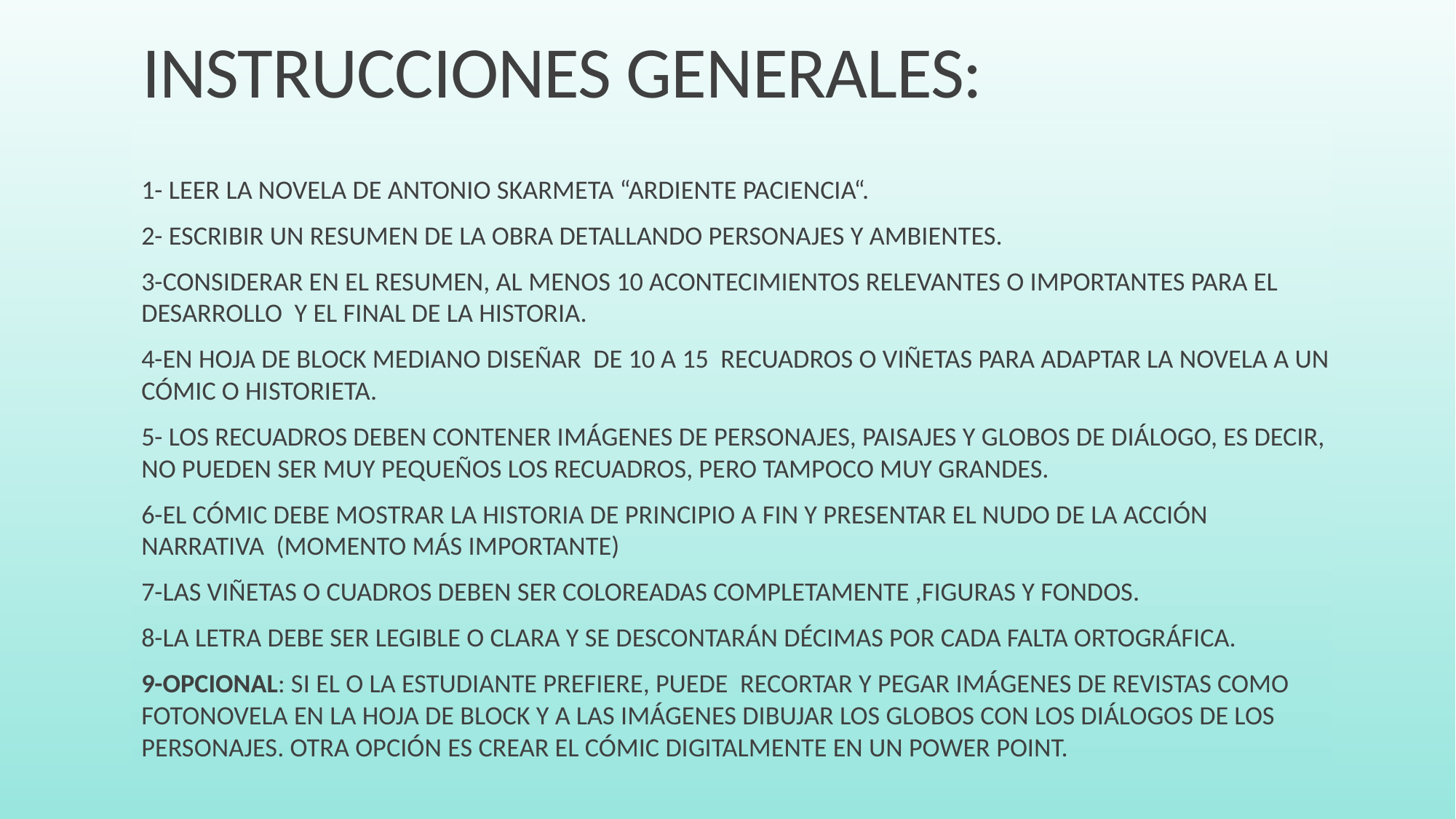

# INSTRUCCIONES GENERALES:

1- LEER LA NOVELA DE ANTONIO SKARMETA “ARDIENTE PACIENCIA“.
2- ESCRIBIR UN RESUMEN DE LA OBRA DETALLANDO PERSONAJES Y AMBIENTES.
3-CONSIDERAR EN EL RESUMEN, AL MENOS 10 ACONTECIMIENTOS RELEVANTES O IMPORTANTES PARA EL DESARROLLO  Y EL FINAL DE LA HISTORIA.
4-EN HOJA DE BLOCK MEDIANO DISEÑAR  DE 10 A 15  RECUADROS O VIÑETAS PARA ADAPTAR LA NOVELA A UN CÓMIC O HISTORIETA.
5- LOS RECUADROS DEBEN CONTENER IMÁGENES DE PERSONAJES, PAISAJES Y GLOBOS DE DIÁLOGO, ES DECIR, NO PUEDEN SER MUY PEQUEÑOS LOS RECUADROS, PERO TAMPOCO MUY GRANDES.
6-EL CÓMIC DEBE MOSTRAR LA HISTORIA DE PRINCIPIO A FIN Y PRESENTAR EL NUDO DE LA ACCIÓN NARRATIVA  (MOMENTO MÁS IMPORTANTE)
7-LAS VIÑETAS O CUADROS DEBEN SER COLOREADAS COMPLETAMENTE ,FIGURAS Y FONDOS.
8-LA LETRA DEBE SER LEGIBLE O CLARA Y SE DESCONTARÁN DÉCIMAS POR CADA FALTA ORTOGRÁFICA.
9-OPCIONAL: SI EL O LA ESTUDIANTE PREFIERE, PUEDE  RECORTAR Y PEGAR IMÁGENES DE REVISTAS COMO FOTONOVELA EN LA HOJA DE BLOCK Y A LAS IMÁGENES DIBUJAR LOS GLOBOS CON LOS DIÁLOGOS DE LOS PERSONAJES. OTRA OPCIÓN ES CREAR EL CÓMIC DIGITALMENTE EN UN POWER POINT.